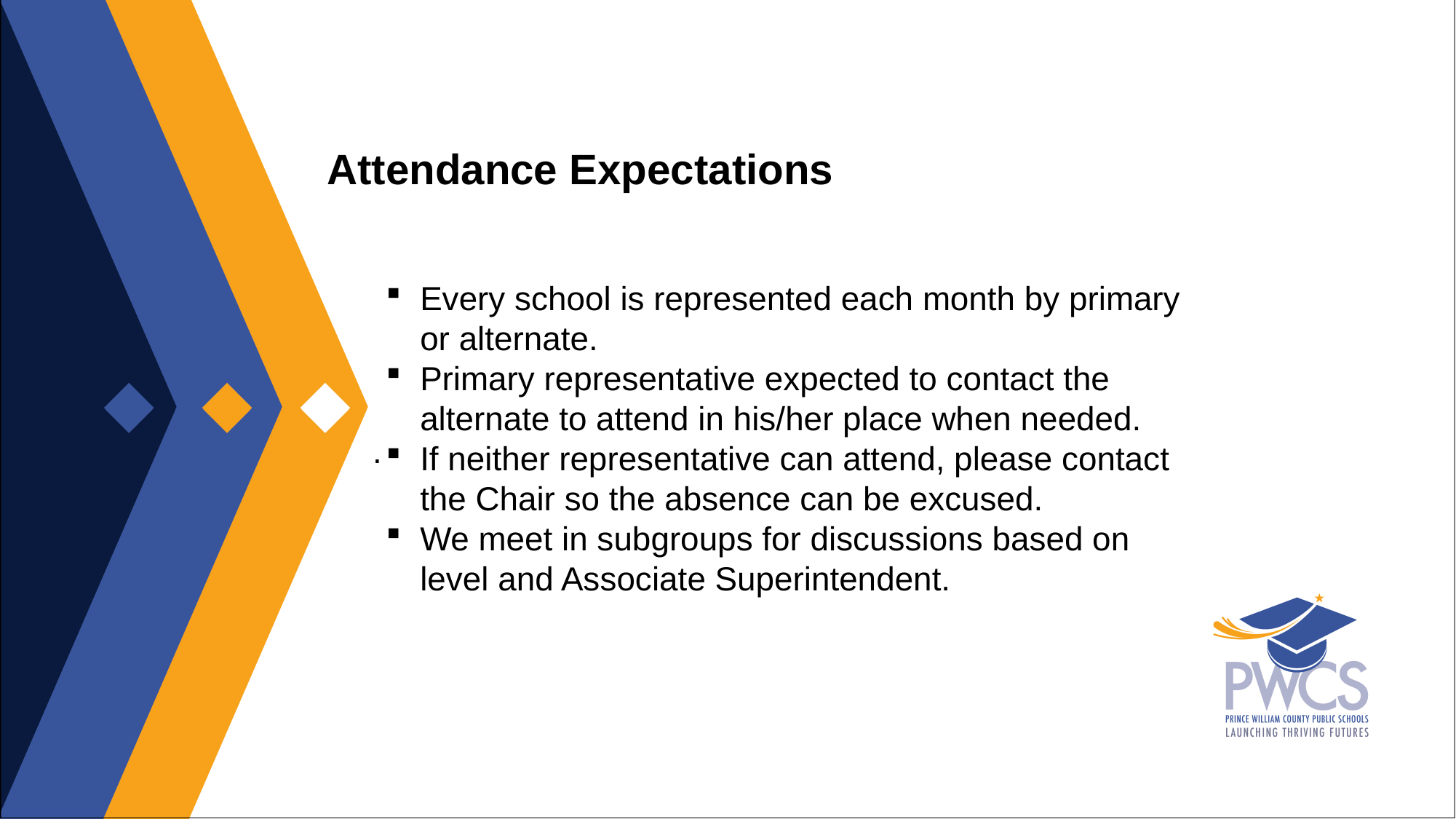

Attendance Expectations
.

Every school is represented each month by primary or alternate. ​
Primary representative expected to contact the alternate to attend in his/her place when needed.​
If neither representative can attend, please contact the Chair so the absence can be excused. ​
We meet in subgroups for discussions based on level and Associate Superintendent.